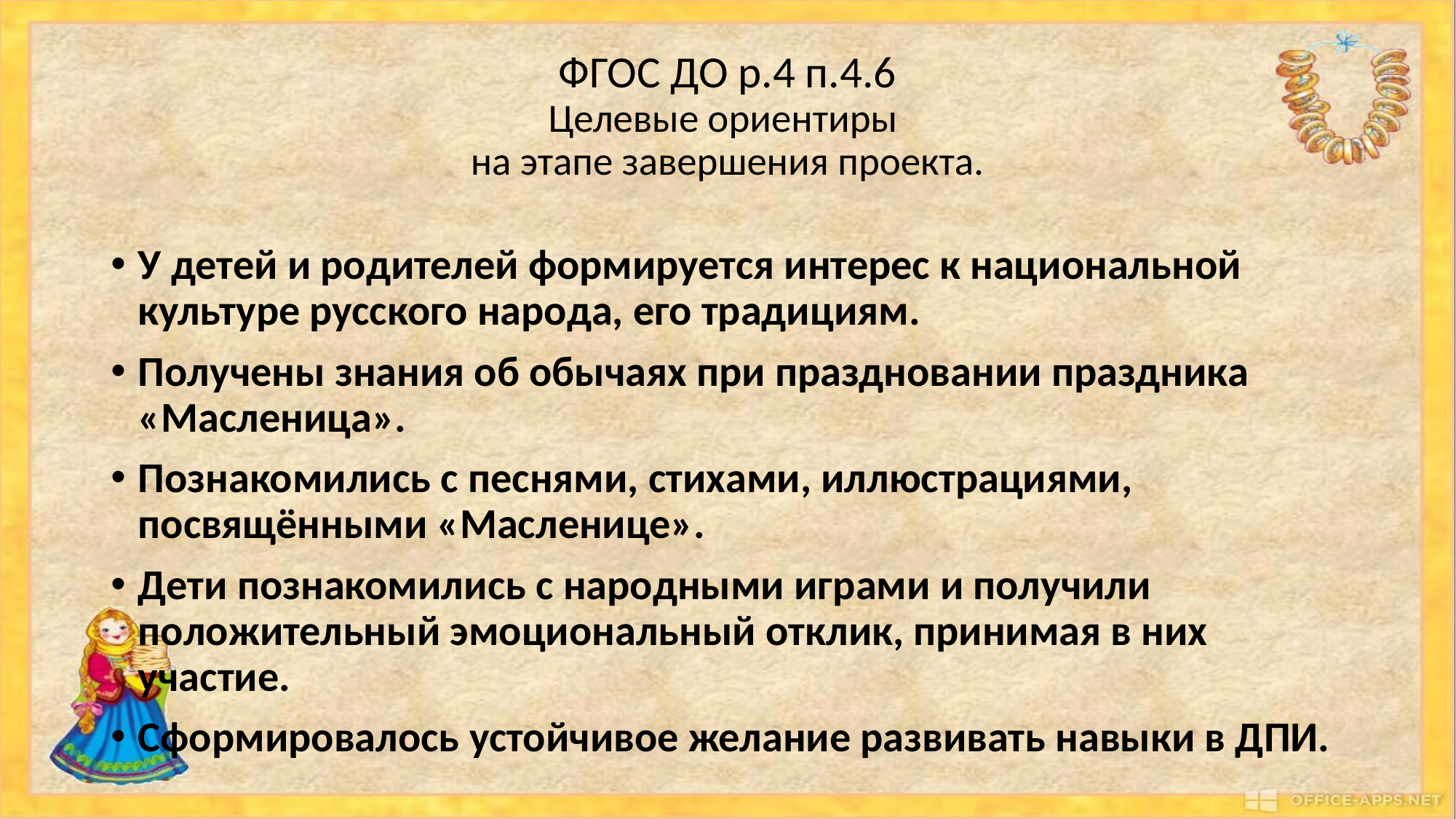

# ФГОС ДО р.4 п.4.6 Целевые ориентиры на этапе завершения проекта.
У детей и родителей формируется интерес к национальной культуре русского народа, его традициям.
Получены знания об обычаях при праздновании праздника «Масленица».
Познакомились с песнями, стихами, иллюстрациями, посвящёнными «Масленице».
Дети познакомились с народными играми и получили положительный эмоциональный отклик, принимая в них участие.
Сформировалось устойчивое желание развивать навыки в ДПИ.